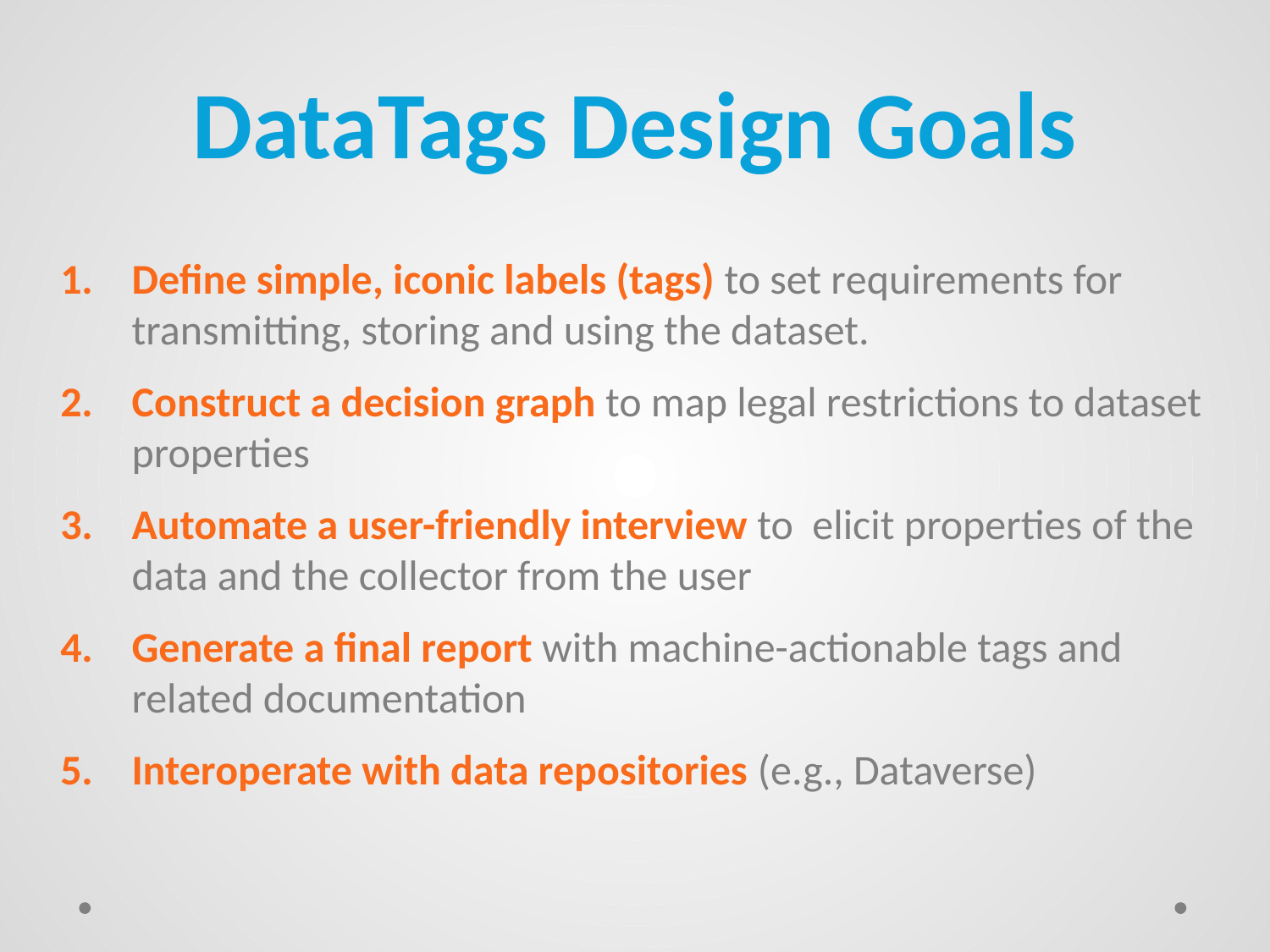

# DataTags Design Goals
Define simple, iconic labels (tags) to set requirements for transmitting, storing and using the dataset.
Construct a decision graph to map legal restrictions to dataset properties
Automate a user-friendly interview to  elicit properties of the data and the collector from the user
Generate a final report with machine-actionable tags and related documentation
Interoperate with data repositories (e.g., Dataverse)